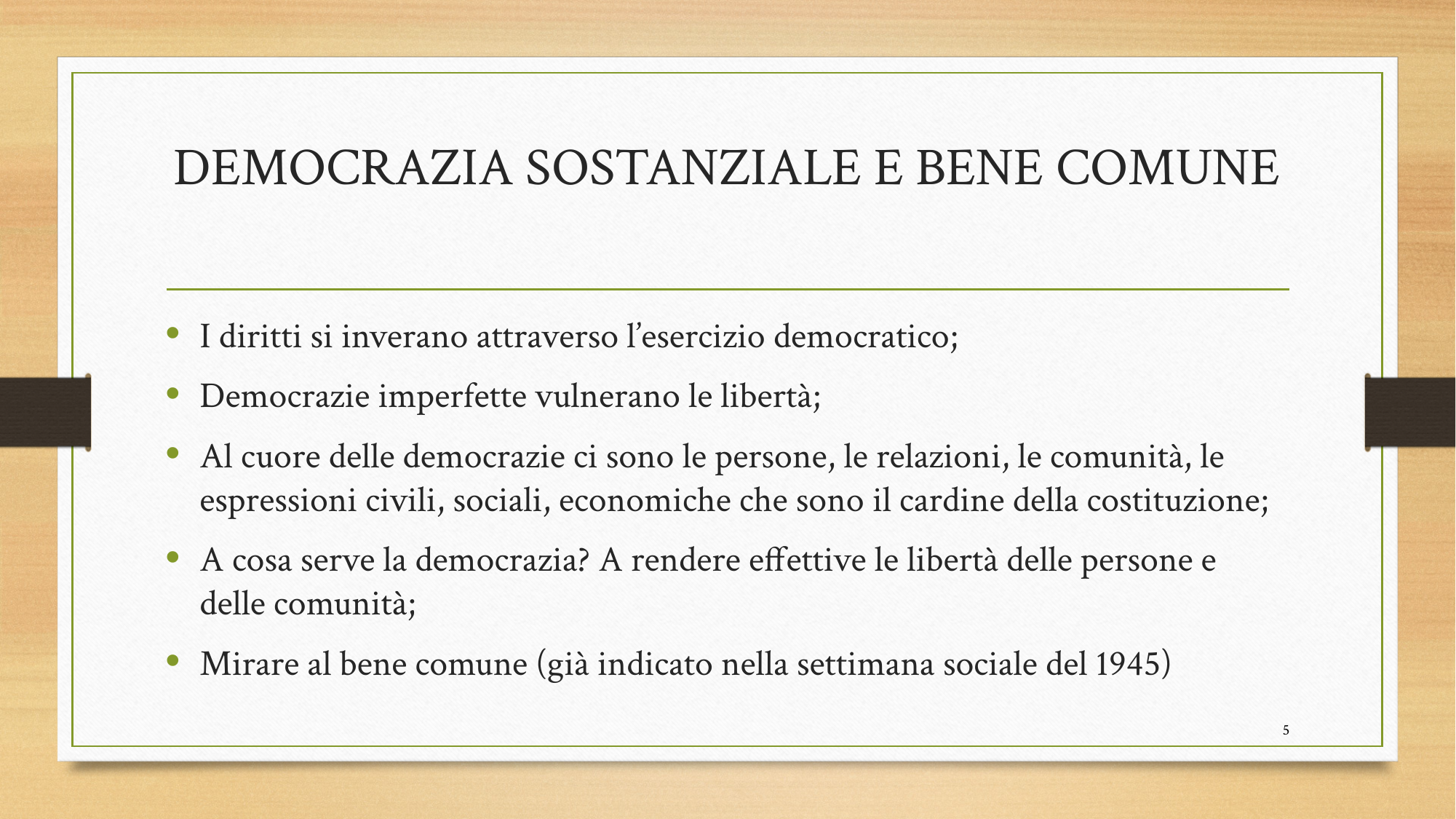

# DEMOCRAZIA SOSTANZIALE E BENE COMUNE
I diritti si inverano attraverso l’esercizio democratico;
Democrazie imperfette vulnerano le libertà;
Al cuore delle democrazie ci sono le persone, le relazioni, le comunità, le espressioni civili, sociali, economiche che sono il cardine della costituzione;
A cosa serve la democrazia? A rendere effettive le libertà delle persone e delle comunità;
Mirare al bene comune (già indicato nella settimana sociale del 1945)
5